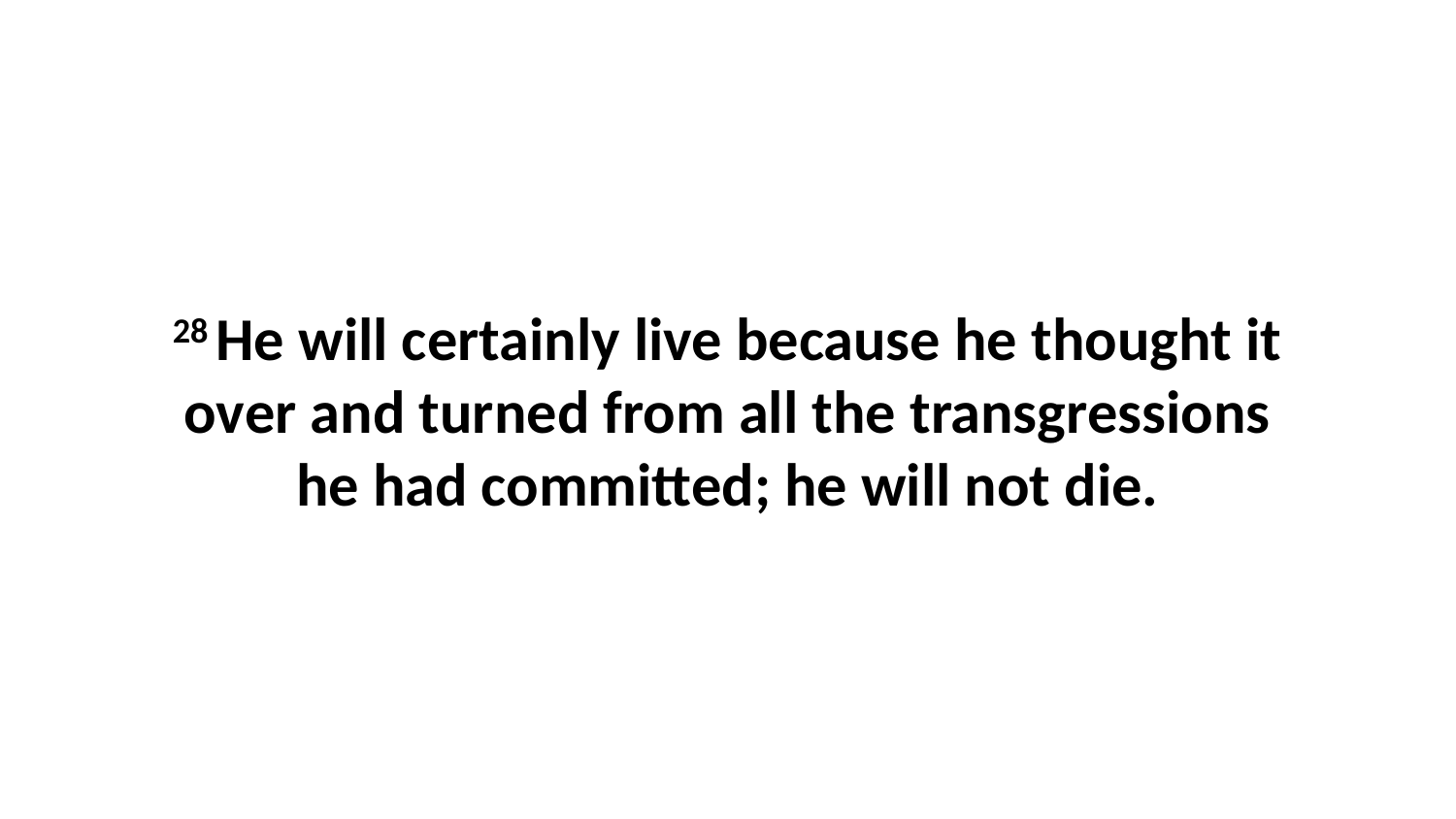

28 He will certainly live because he thought it over and turned from all the transgressions he had committed; he will not die.